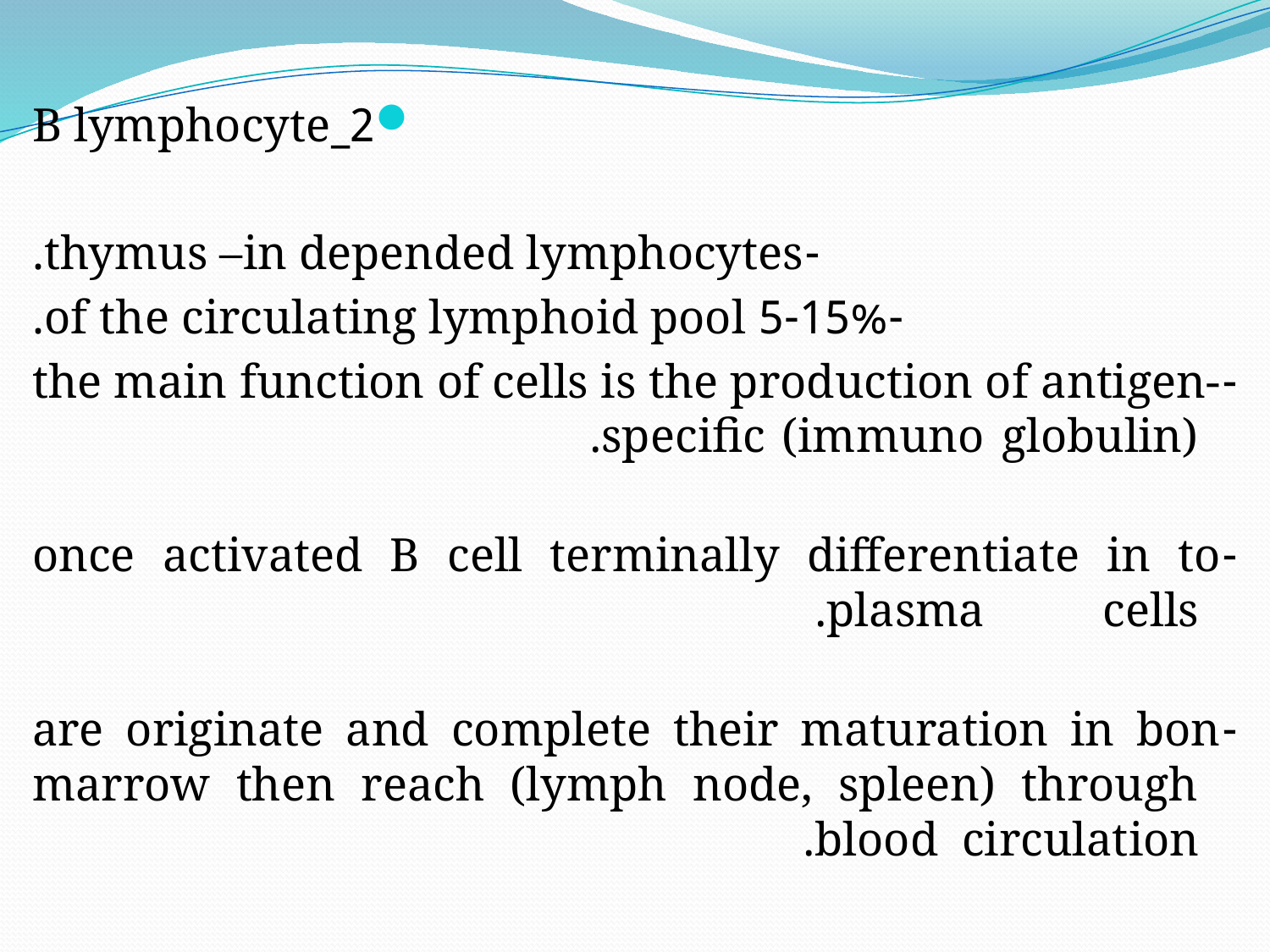

#
2_B lymphocyte

-thymus –in depended lymphocytes.
-5-15% of the circulating lymphoid pool.
-the main function of cells is the production of antigen-specific (immuno globulin).
-once activated B cell terminally differentiate in to plasma         cells.
-are originate and complete their maturation in bon marrow then reach (lymph node, spleen) through blood circulation.